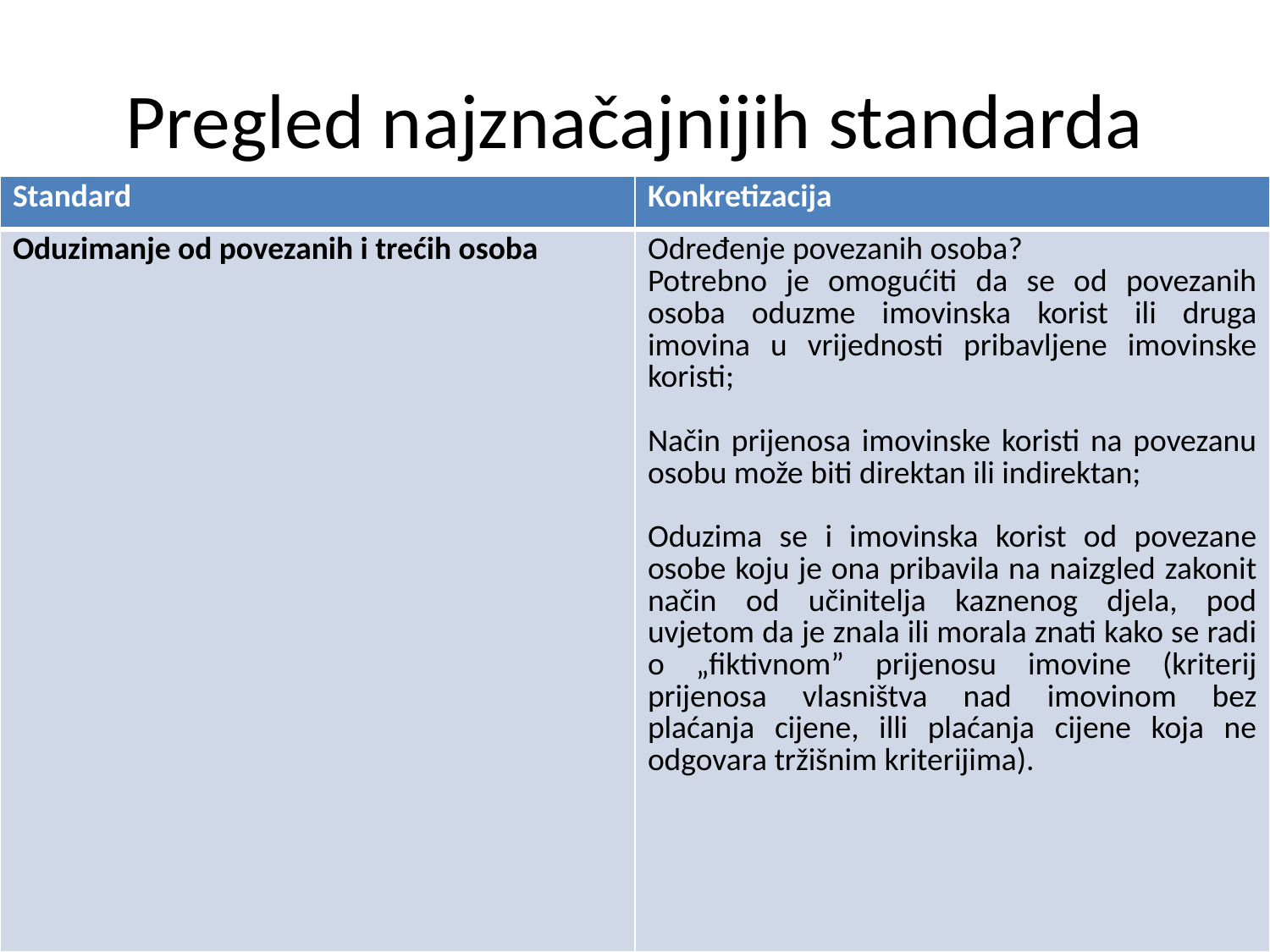

# Pregled najznačajnijih standarda
| Standard | Konkretizacija |
| --- | --- |
| Oduzimanje od povezanih i trećih osoba | Određenje povezanih osoba? Potrebno je omogućiti da se od povezanih osoba oduzme imovinska korist ili druga imovina u vrijednosti pribavljene imovinske koristi; Način prijenosa imovinske koristi na povezanu osobu može biti direktan ili indirektan; Oduzima se i imovinska korist od povezane osobe koju je ona pribavila na naizgled zakonit način od učinitelja kaznenog djela, pod uvjetom da je znala ili morala znati kako se radi o „fiktivnom” prijenosu imovine (kriterij prijenosa vlasništva nad imovinom bez plaćanja cijene, illi plaćanja cijene koja ne odgovara tržišnim kriterijima). |